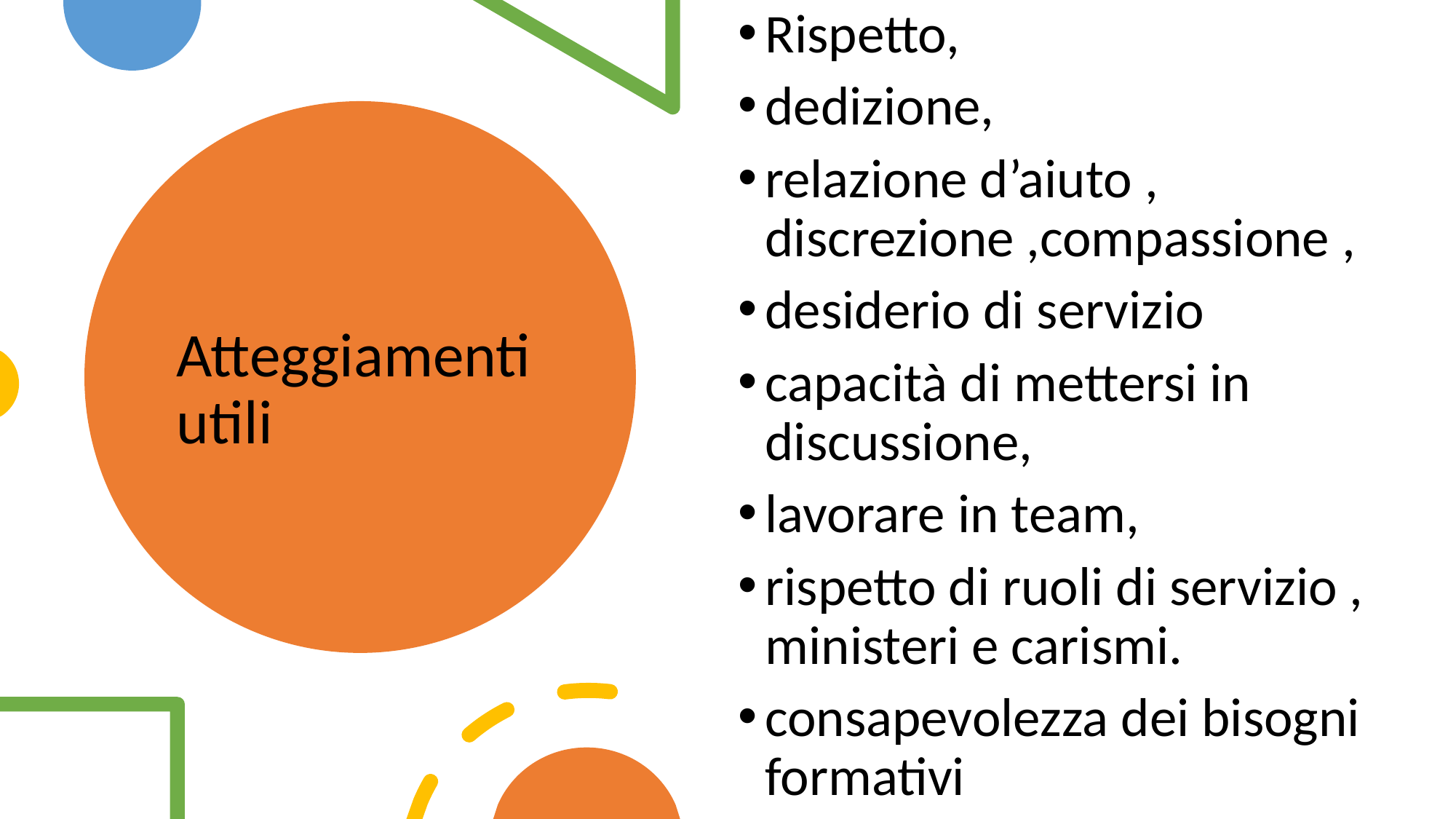

Rispetto,
dedizione,
relazione d’aiuto , discrezione ,compassione ,
desiderio di servizio
capacità di mettersi in discussione,
lavorare in team,
rispetto di ruoli di servizio , ministeri e carismi.
consapevolezza dei bisogni formativi

# Atteggiamenti utili